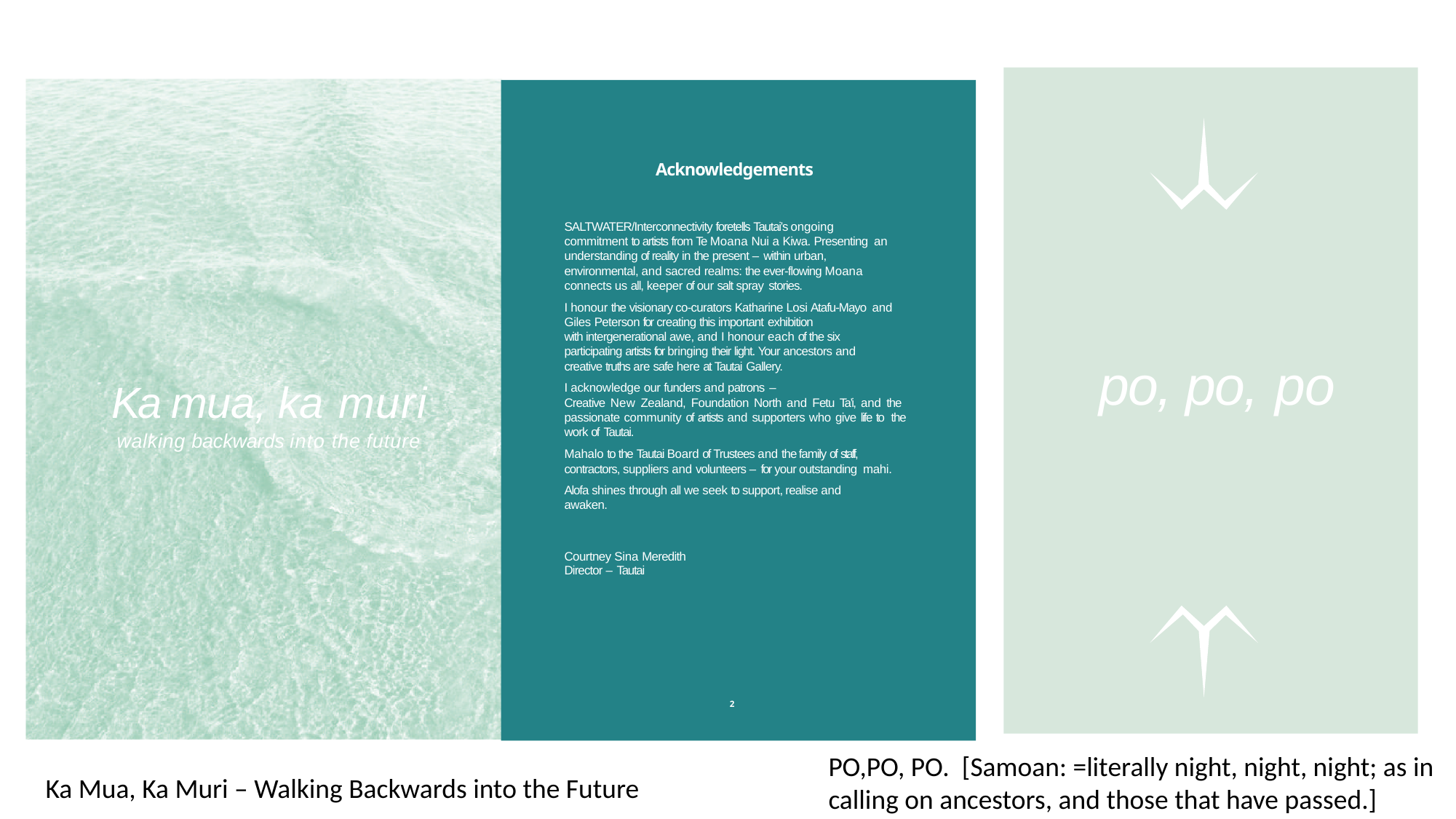

Acknowledgements
SALTWATER/Interconnectivity foretells Tautai’s ongoing  commitment to artists from Te Moana Nui a Kiwa. Presenting  an understanding of reality in the present – within urban,  environmental, and sacred realms: the ever-flowing Moana  connects us all, keeper of our salt spray stories.
I honour the visionary co-curators Katharine Losi Atafu-Mayo  and Giles Peterson for creating this important exhibition
with intergenerational awe, and I honour each of the six  participating artists for bringing their light. Your ancestors and  creative truths are safe here at Tautai Gallery.
I acknowledge our funders and patrons –
Creative New Zealand, Foundation North and Fetu Ta’i, and the  passionate community of artists and supporters who give life to  the work of Tautai.
Mahalo to the Tautai Board of Trustees and the family of staff,  contractors, suppliers and volunteers – for your outstanding  mahi.
Alofa shines through all we seek to support, realise and  awaken.
po, po, po
atauki

31
Ka mua, ka muri
walking backwards into the future
Courtney Sina Meredith  Director – Tautai
2

PO,PO, PO.  [Samoan: =literally night, night, night; as in
calling on ancestors, and those that have passed.]
Ka Mua, Ka Muri – Walking Backwards into the Future